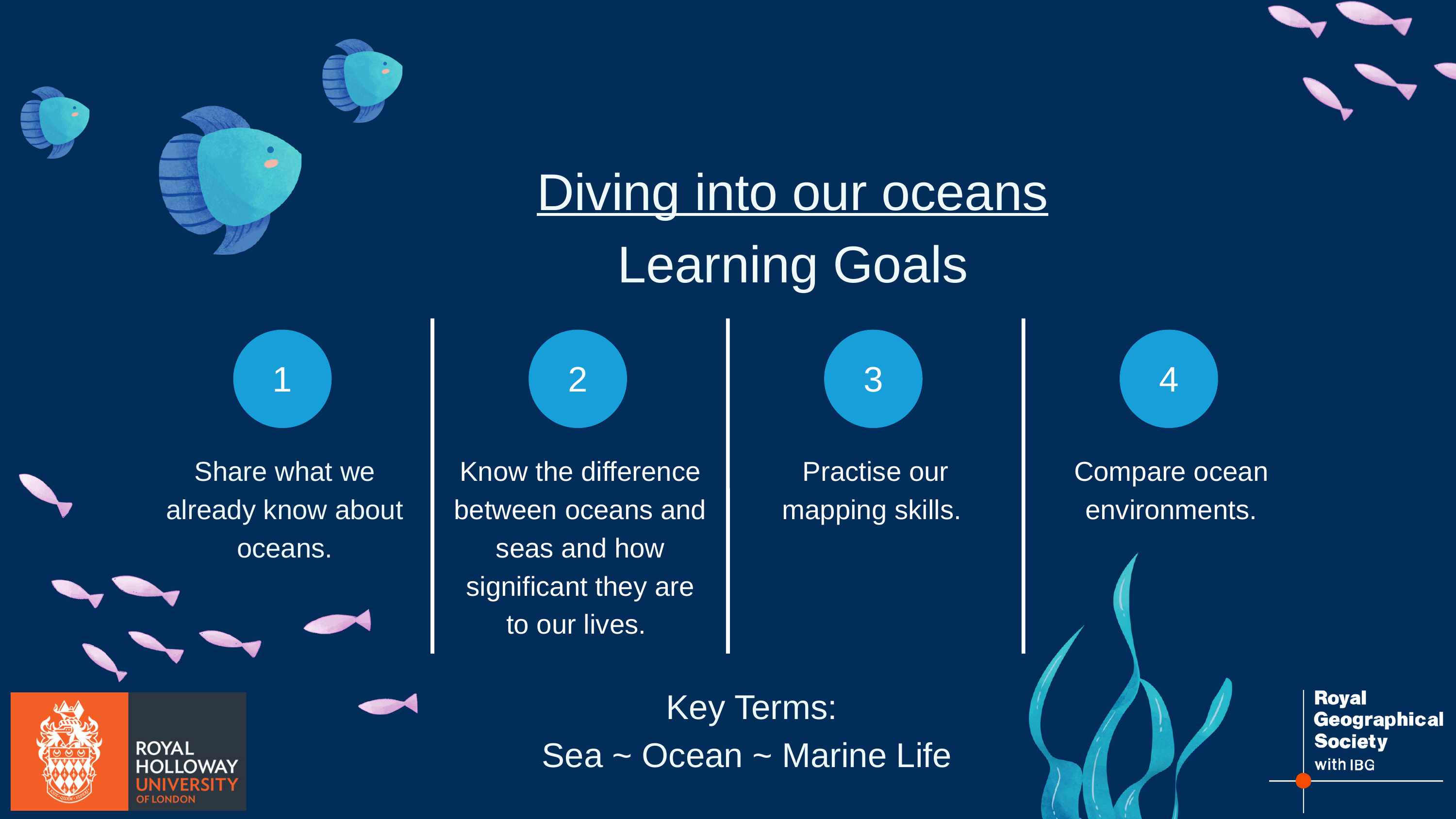

Diving into our oceans
Learning Goals

1

2

3

4
Share what we already know about oceans.
Know the difference between oceans and seas and how significant they are to our lives.
Practise our mapping skills.
Compare ocean environments.

Key Terms:
Sea ~ Ocean ~ Marine Life